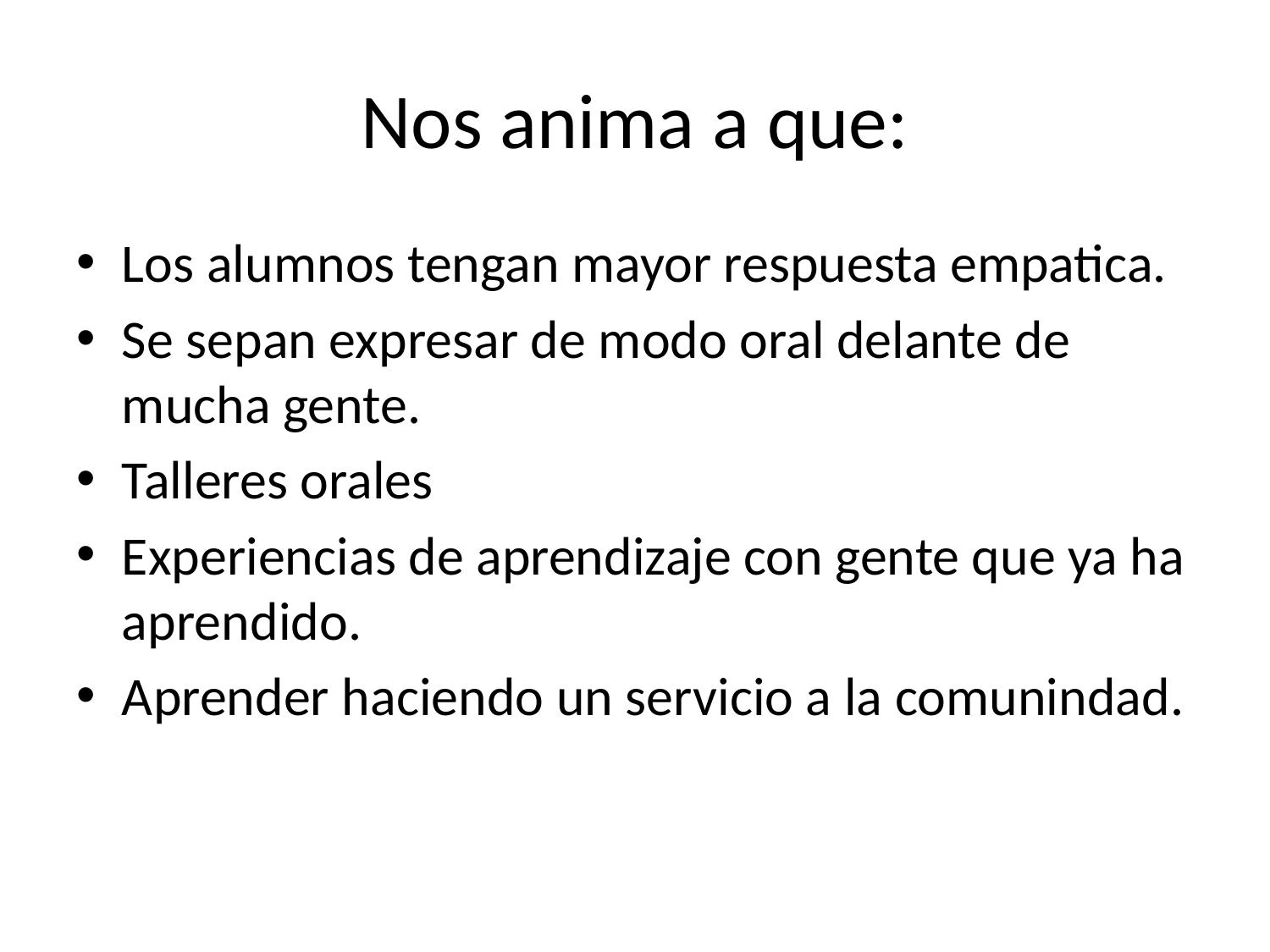

# Nos anima a que:
Los alumnos tengan mayor respuesta empatica.
Se sepan expresar de modo oral delante de mucha gente.
Talleres orales
Experiencias de aprendizaje con gente que ya ha aprendido.
Aprender haciendo un servicio a la comunindad.